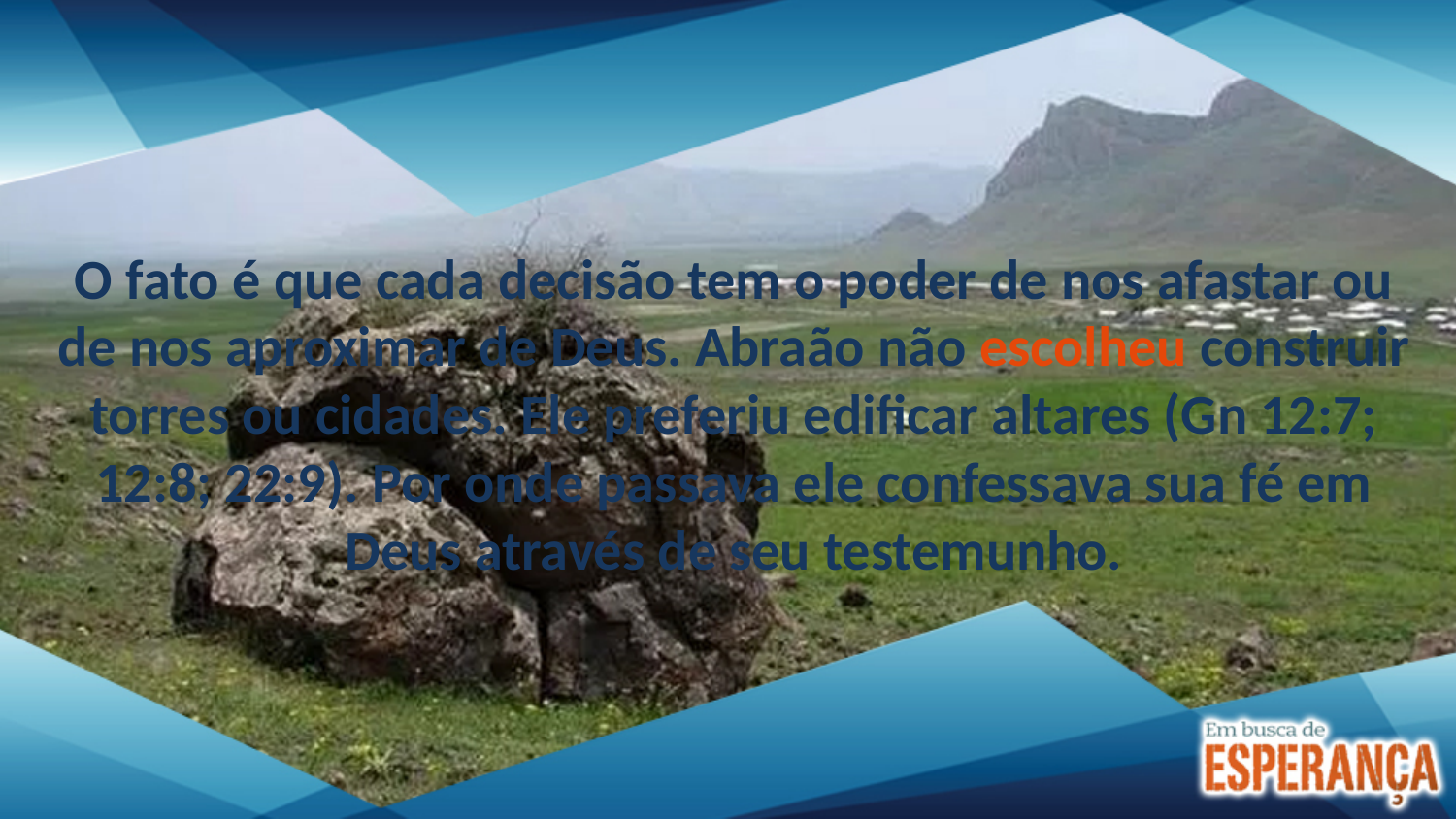

O fato é que cada decisão tem o poder de nos afastar ou de nos aproximar de Deus. Abraão não escolheu construir torres ou cidades. Ele preferiu edificar altares (Gn 12:7; 12:8; 22:9). Por onde passava ele confessava sua fé em Deus através de seu testemunho.